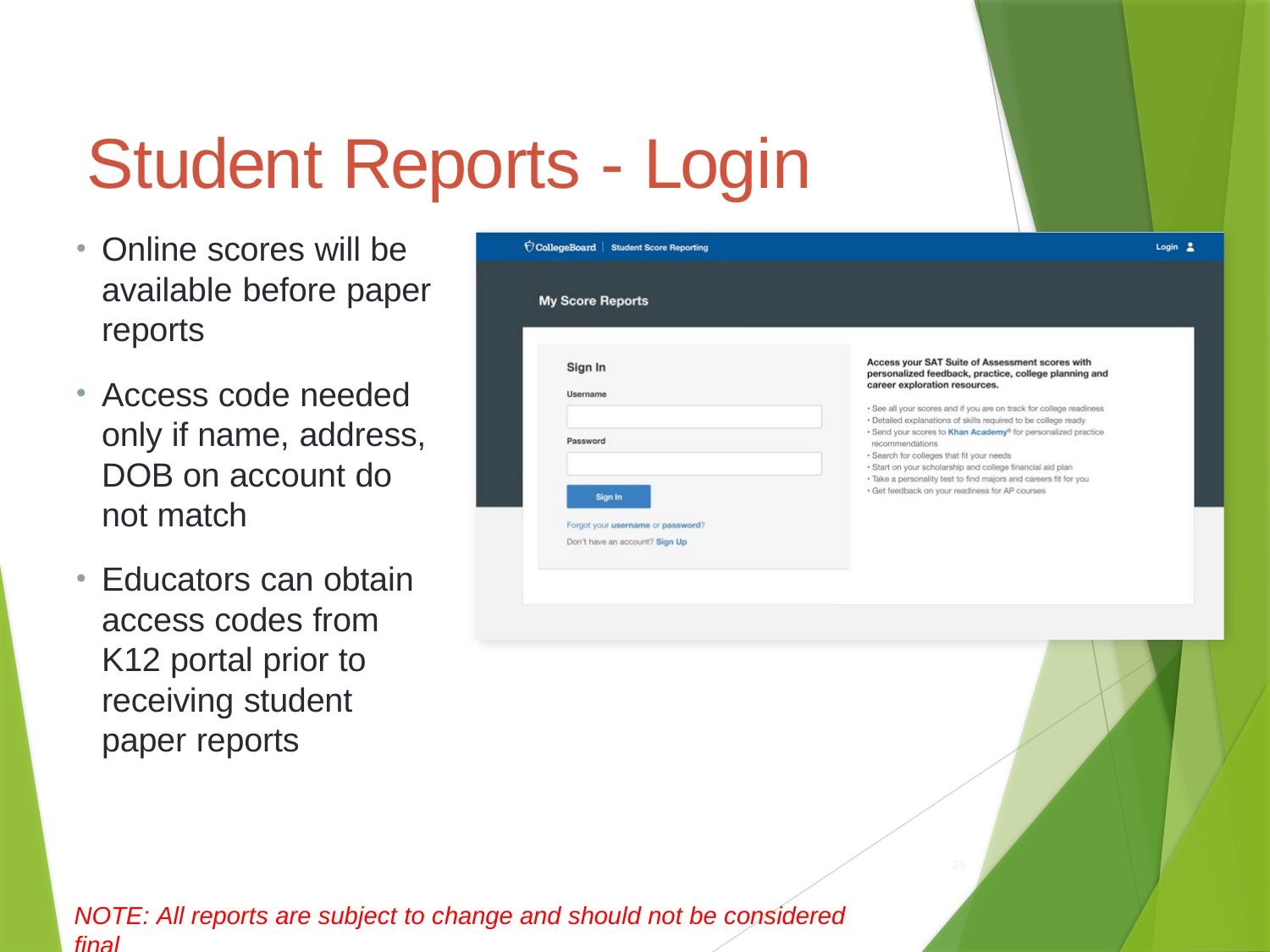

# Student Reports - Login

Online scores will be available before paper reports

Access code needed only if name, address, DOB on account do not match

Educators can obtain access codes from K12 portal prior to receiving student paper reports

26
NOTE: All reports are subject to change and should not be considered final